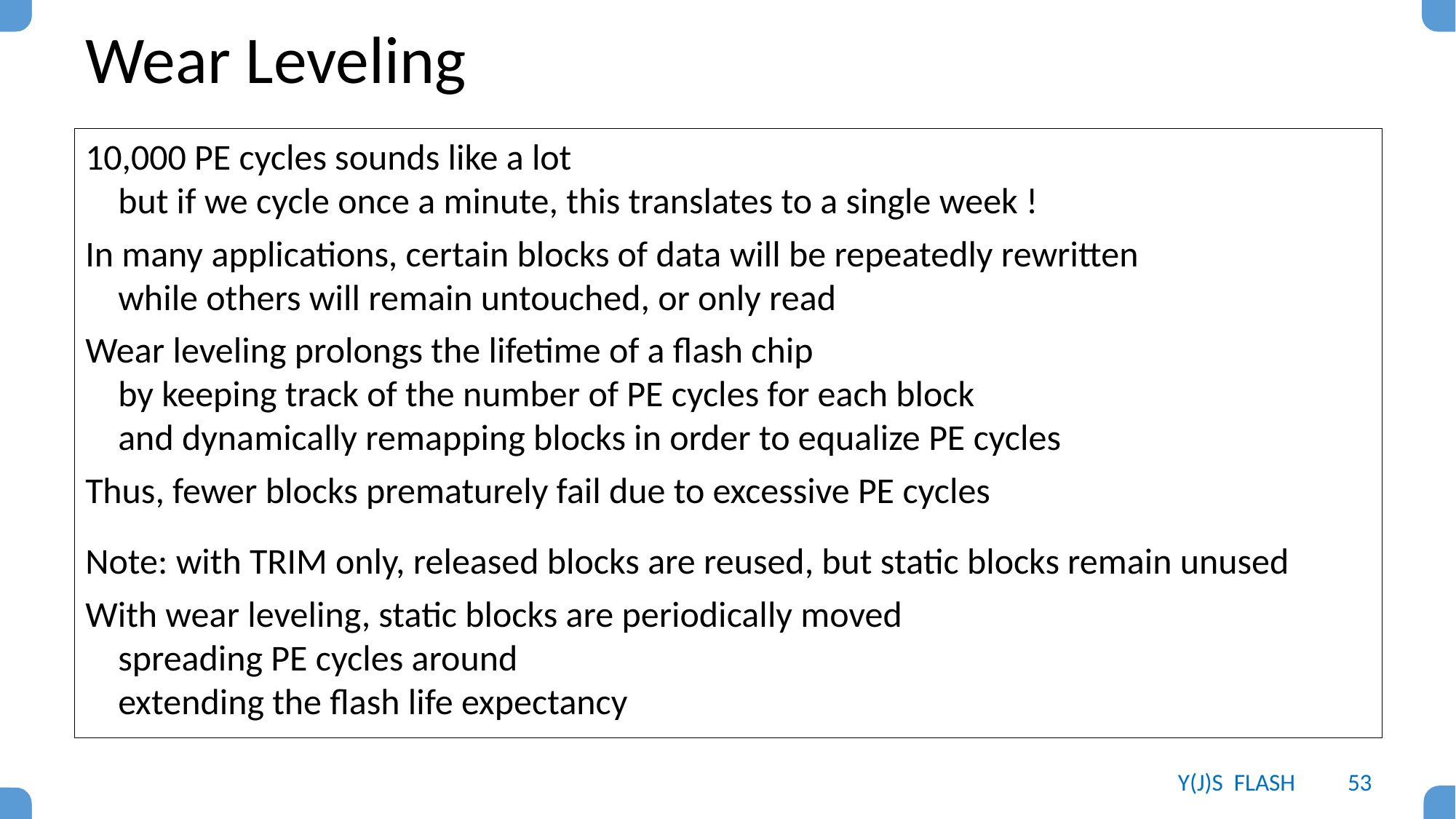

# Wear Leveling
10,000 PE cycles sounds like a lot
    but if we cycle once a minute, this translates to a single week !
In many applications, certain blocks of data will be repeatedly rewritten
    while others will remain untouched, or only read
Wear leveling prolongs the lifetime of a flash chip
    by keeping track of the number of PE cycles for each block
    and dynamically remapping blocks in order to equalize PE cycles
Thus, fewer blocks prematurely fail due to excessive PE cycles
Note: with TRIM only, released blocks are reused, but static blocks remain unused
With wear leveling, static blocks are periodically moved
    spreading PE cycles around
    extending the flash life expectancy

Y(J)S  FLASH
53